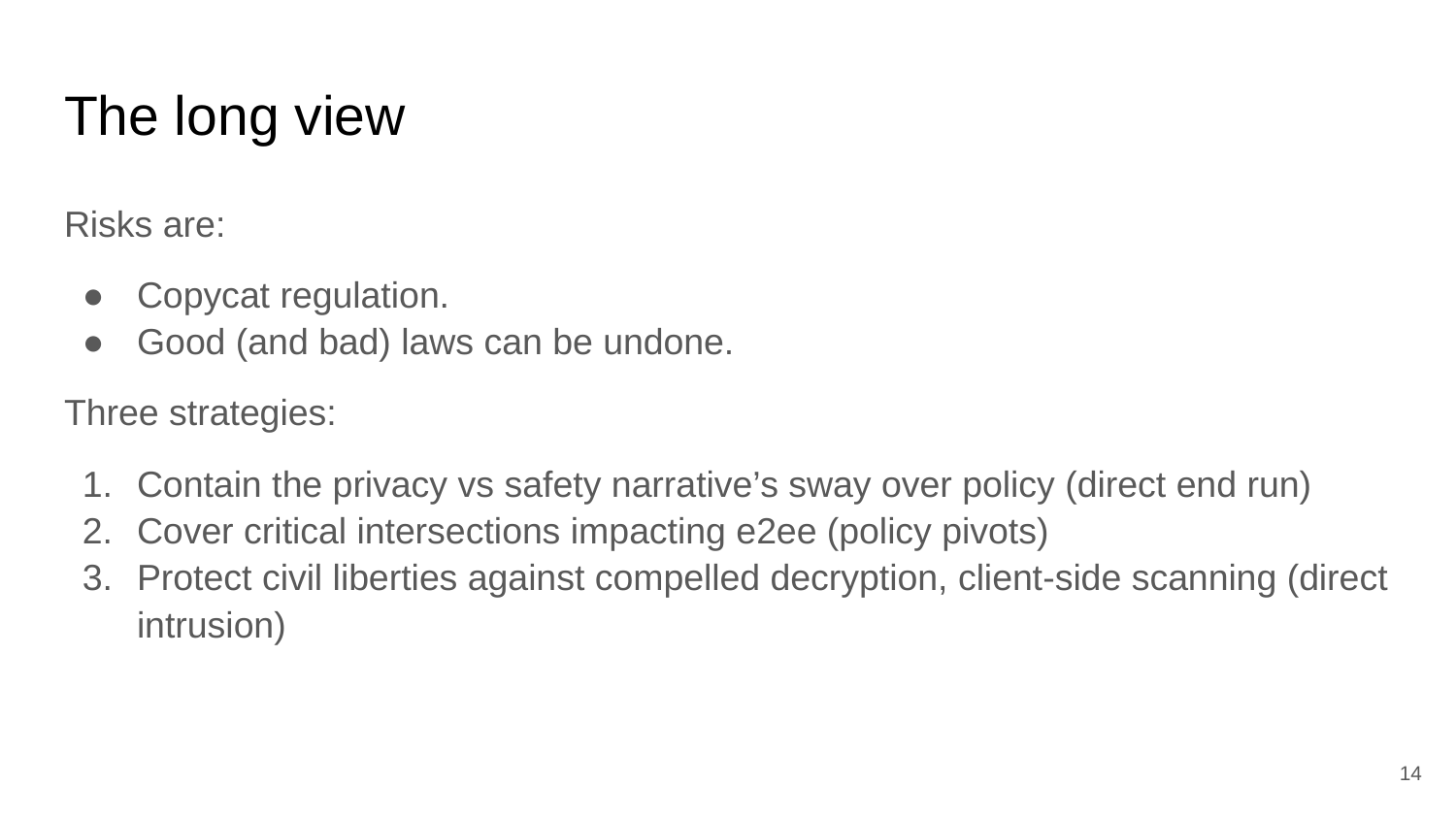

# The long view
Risks are:
Copycat regulation.
Good (and bad) laws can be undone.
Three strategies:
Contain the privacy vs safety narrative’s sway over policy (direct end run)
Cover critical intersections impacting e2ee (policy pivots)
Protect civil liberties against compelled decryption, client-side scanning (direct intrusion)
14